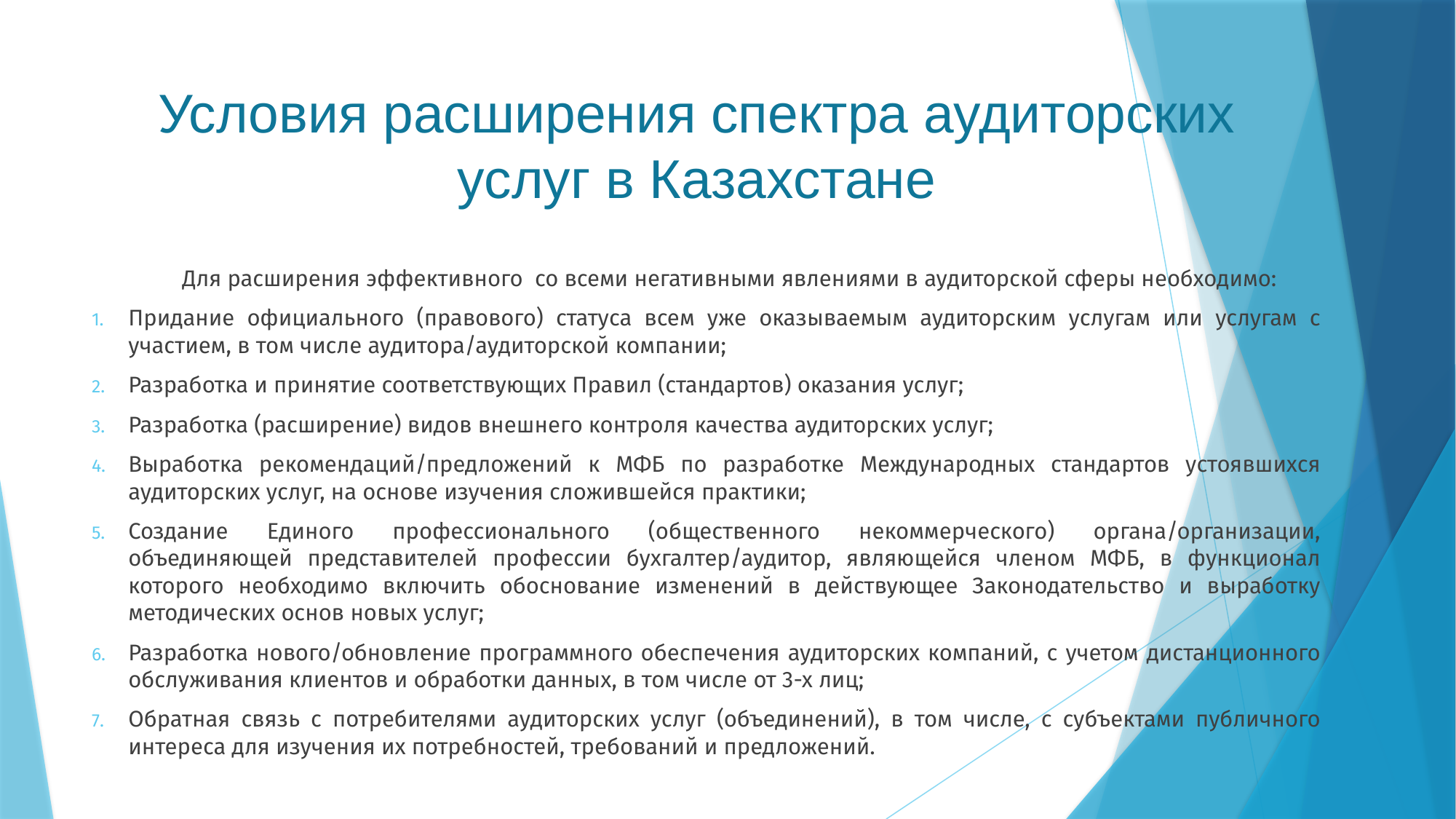

# Условия расширения спектра аудиторских услуг в Казахстане
	Для расширения эффективного  со всеми негативными явлениями в аудиторской сферы необходимо:
Придание официального (правового) статуса всем уже оказываемым аудиторским услугам или услугам с участием, в том числе аудитора/аудиторской компании;
Разработка и принятие соответствующих Правил (стандартов) оказания услуг;
Разработка (расширение) видов внешнего контроля качества аудиторских услуг;
Выработка рекомендаций/предложений к МФБ по разработке Международных стандартов устоявшихся аудиторских услуг, на основе изучения сложившейся практики;
Создание Единого профессионального (общественного некоммерческого) органа/организации, объединяющей представителей профессии бухгалтер/аудитор, являющейся членом МФБ, в функционал которого необходимо включить обоснование изменений в действующее Законодательство и выработку методических основ новых услуг;
Разработка нового/обновление программного обеспечения аудиторских компаний, с учетом дистанционного обслуживания клиентов и обработки данных, в том числе от 3-х лиц;
Обратная связь с потребителями аудиторских услуг (объединений), в том числе, с субъектами публичного интереса для изучения их потребностей, требований и предложений.